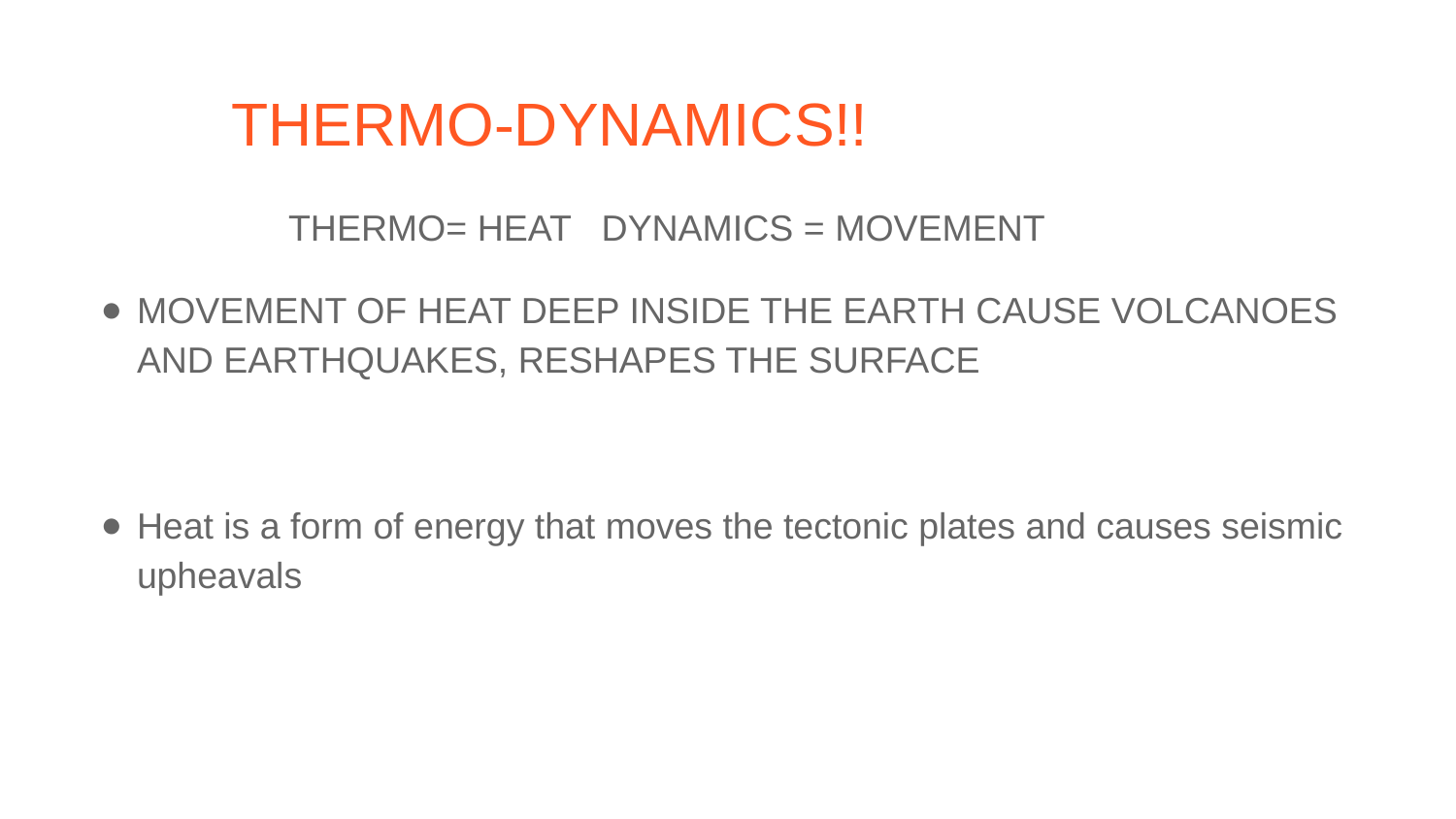

# THERMO-DYNAMICS!!
                      THERMO= HEAT   DYNAMICS = MOVEMENT
MOVEMENT OF HEAT DEEP INSIDE THE EARTH CAUSE VOLCANOES AND EARTHQUAKES, RESHAPES THE SURFACE

Heat is a form of energy that moves the tectonic plates and causes seismic upheavals